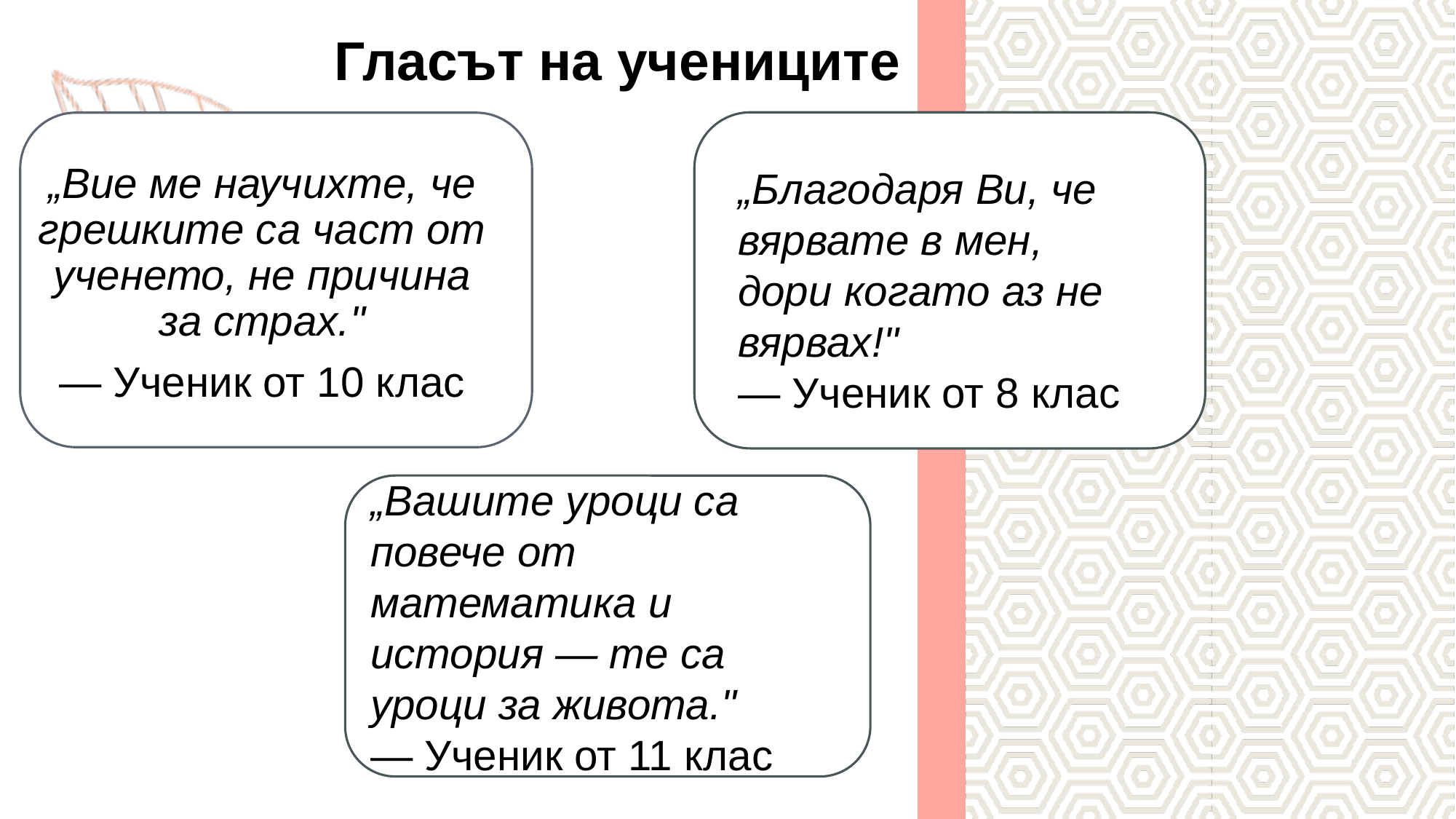

Гласът на учениците

„Вие ме научихте, че грешките са част от ученето, не причина за страх."
— Ученик от 10 клас

„Благодаря Ви, че вярвате в мен, дори когато аз не вярвах!"
— Ученик от 8 клас

„Вашите уроци са повече от математика и история — те са уроци за живота."
— Ученик от 11 клас
# .